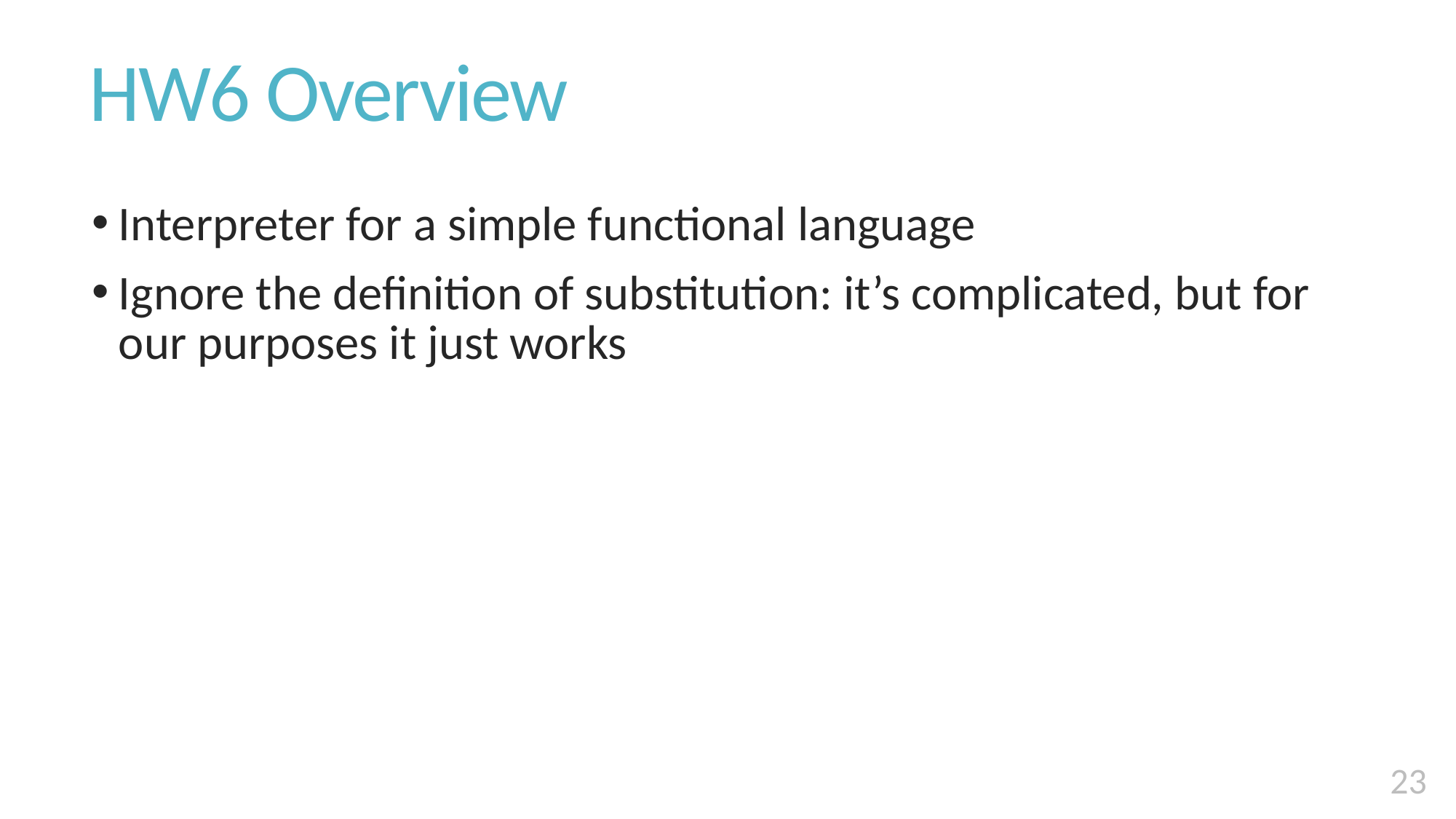

# HW6 Overview
Interpreter for a simple functional language
Ignore the definition of substitution: it’s complicated, but for our purposes it just works
23